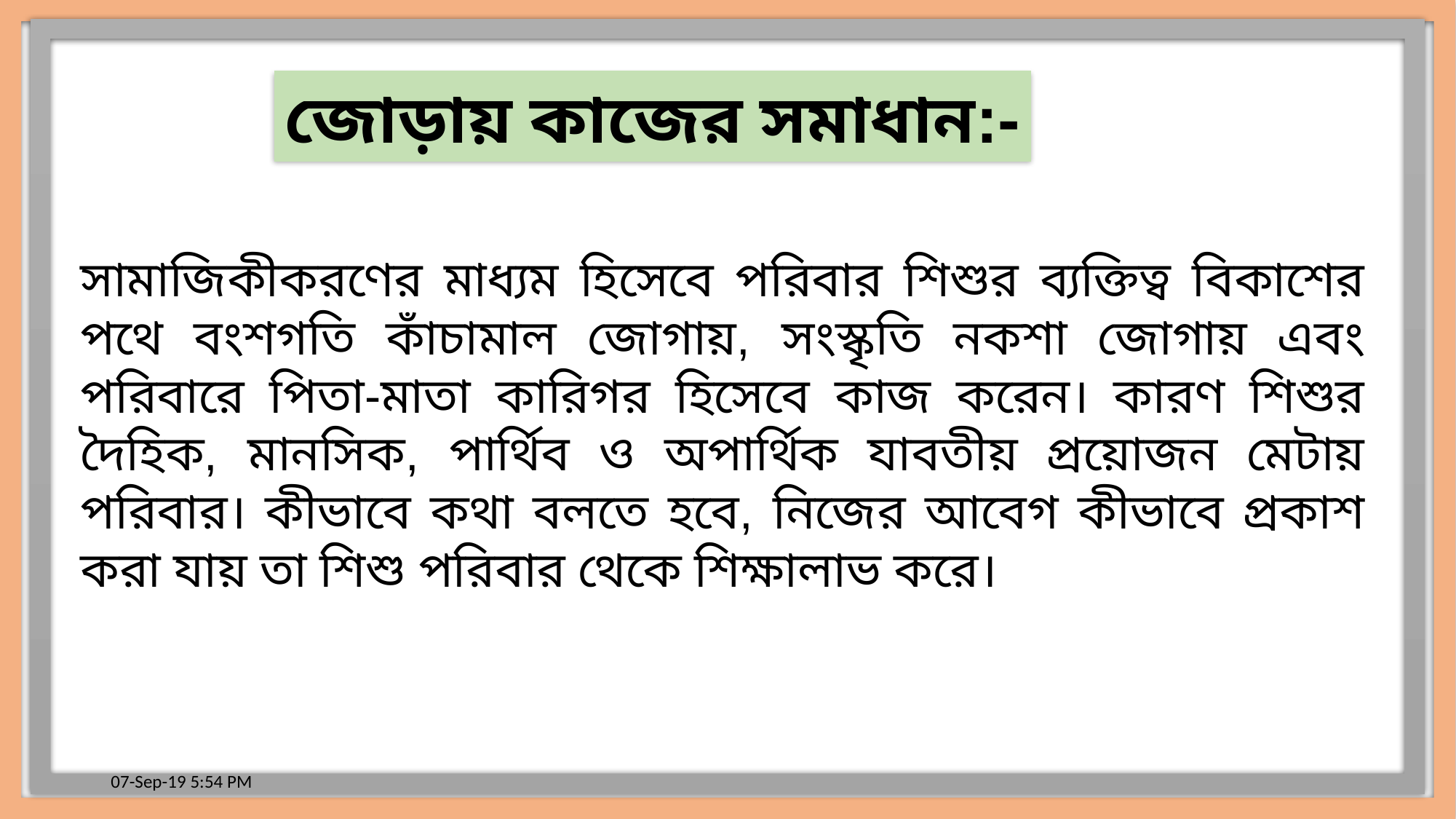

জোড়ায় কাজের সমাধান:-
সামাজিকীকরণের মাধ্যম হিসেবে পরিবার শিশুর ব্যক্তিত্ব বিকাশের পথে বংশগতি কাঁচামাল জোগায়, সংস্কৃতি নকশা জোগায় এবং পরিবারে পিতা-মাতা কারিগর হিসেবে কাজ করেন। কারণ শিশুর দৈহিক, মানসিক, পার্থিব ও অপার্থিক যাবতীয় প্রয়োজন মেটায় পরিবার। কীভাবে কথা বলতে হবে, নিজের আবেগ কীভাবে প্রকাশ করা যায় তা শিশু পরিবার থেকে শিক্ষালাভ করে।
07-Sep-19 5:54 PM